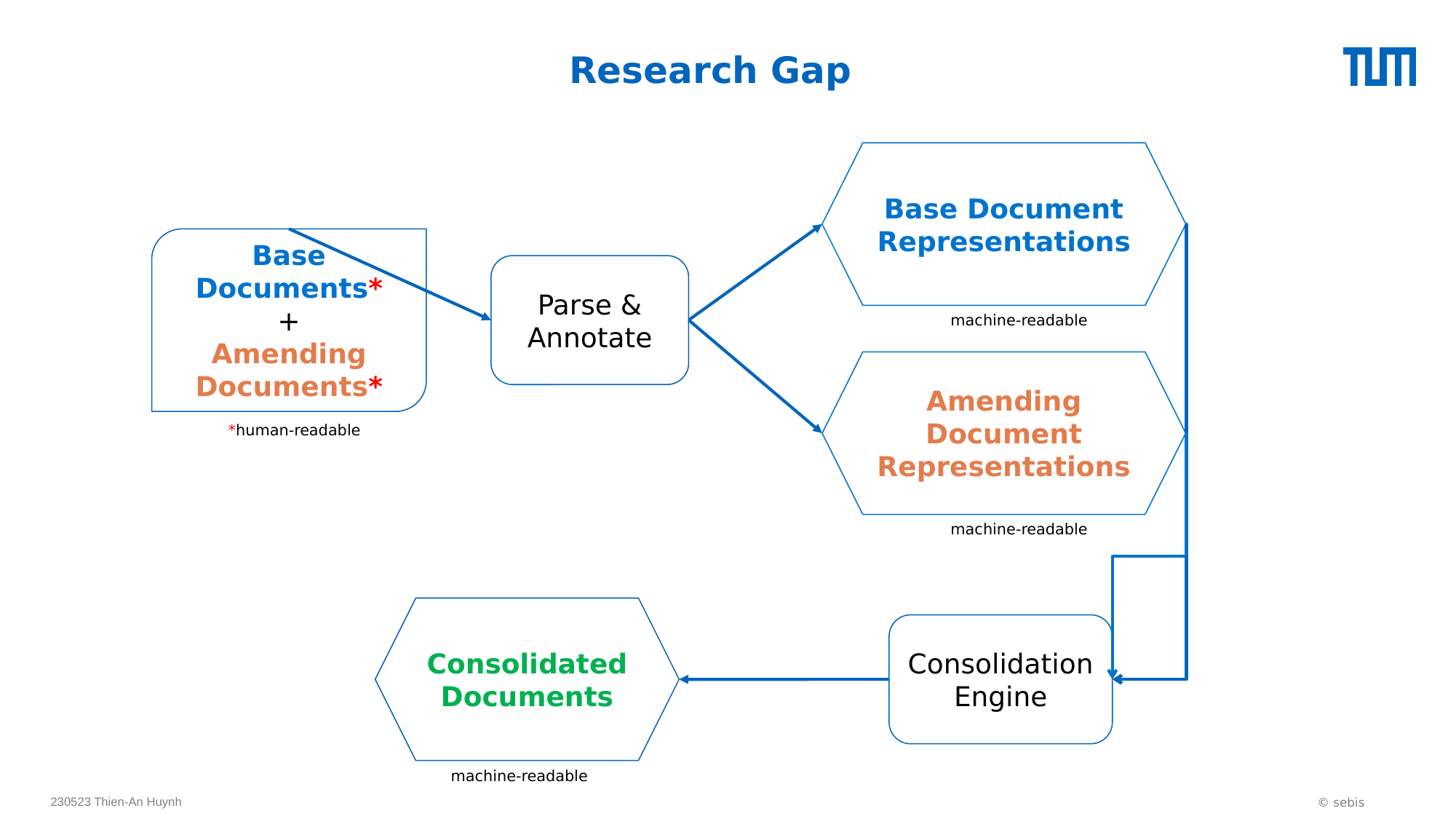

Research Gap
Base Document
Representations
Base Documents*
+
Amending
Documents*
Parse & Annotate
machine-readable
Amending Document Representations
*human-readable
machine-readable

Consolidated
Documents
Consolidation Engine
machine-readable
230523 Thien-An Huynh
© sebis
19